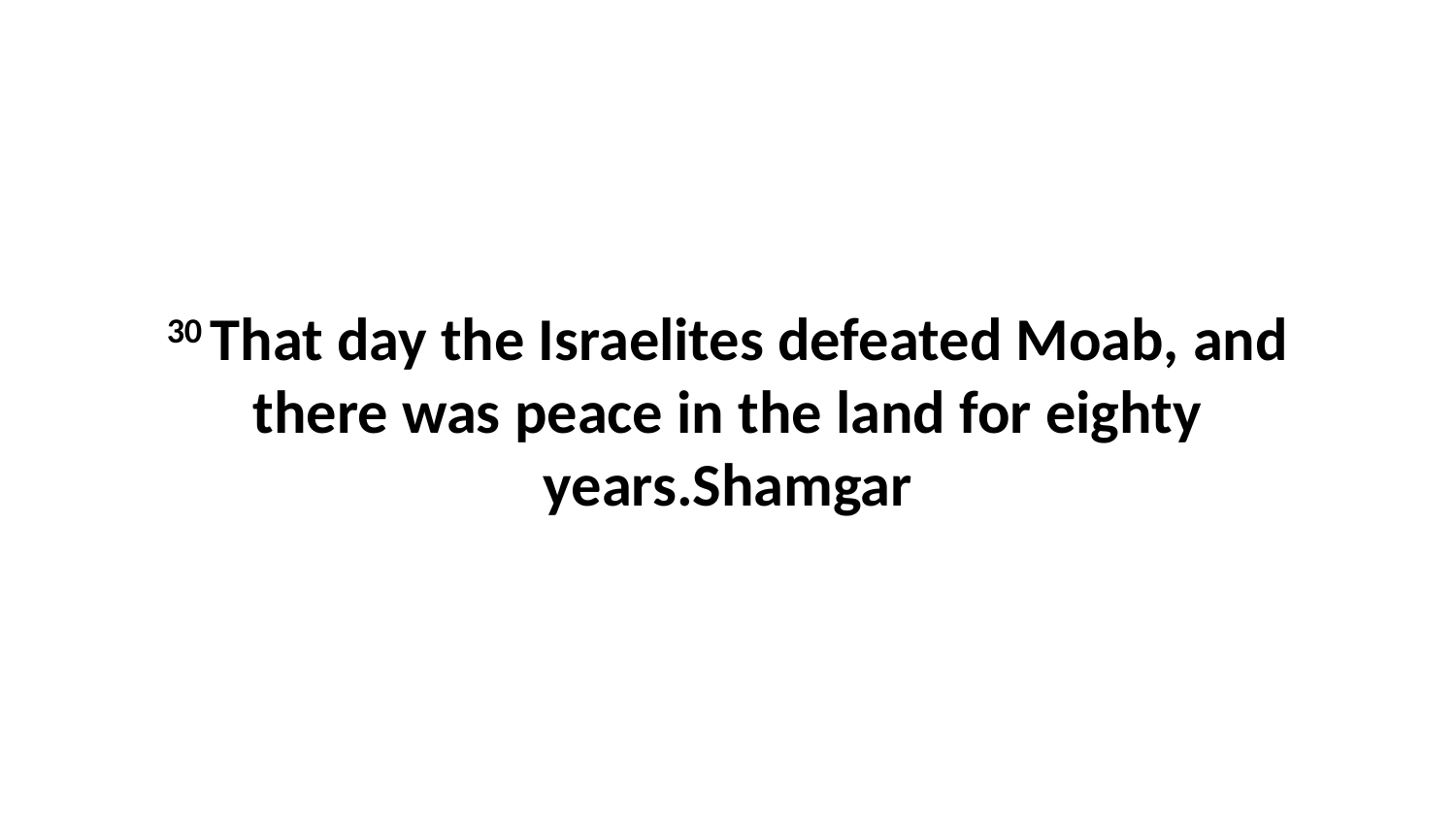

30 That day the Israelites defeated Moab, and there was peace in the land for eighty years.Shamgar